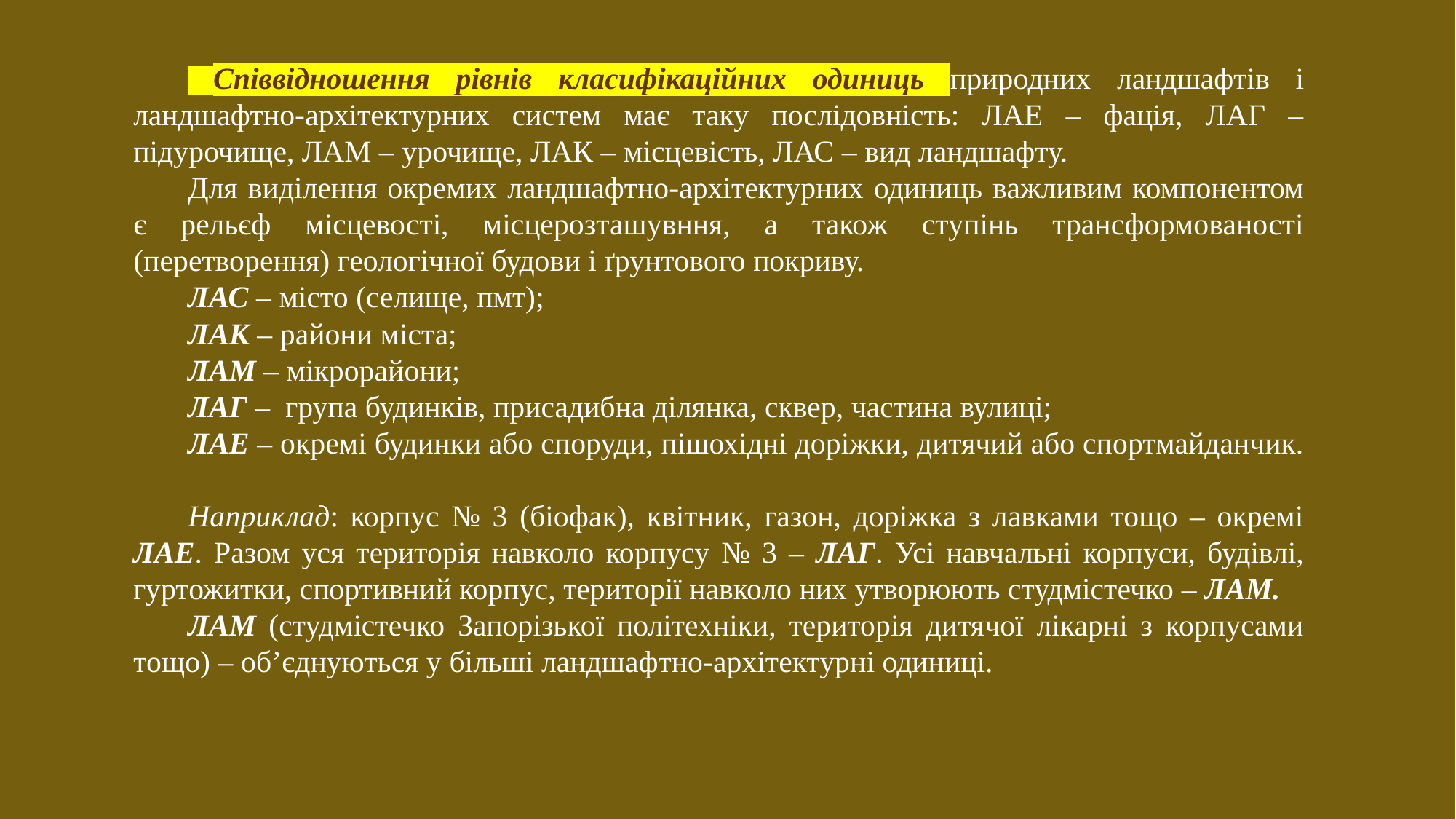

Співвідношення рівнів класифікаційних одиниць природних ландшафтів і ландшафтно-архітектурних систем має таку послідовність: ЛАЕ – фація, ЛАГ – підурочище, ЛАМ – урочище, ЛАК – місцевість, ЛАС – вид ландшафту.
Для виділення окремих ландшафтно-архітектурних одиниць важливим компонентом є рельєф місцевості, місцерозташувння, а також ступінь трансформованості (перетворення) геологічної будови і ґрунтового покриву.
ЛАС – місто (селище, пмт);
ЛАК – райони міста;
ЛАМ – мікрорайони;
ЛАГ –  група будинків, присадибна ділянка, сквер, частина вулиці;
ЛАЕ – окремі будинки або споруди, пішохідні доріжки, дитячий або спортмайданчик.

Наприклад: корпус № 3 (біофак), квітник, газон, доріжка з лавками тощо – окремі ЛАЕ. Разом уся територія навколо корпусу № 3 – ЛАГ. Усі навчальні корпуси, будівлі, гуртожитки, спортивний корпус, території навколо них утворюють студмістечко – ЛАМ.
ЛАМ (студмістечко Запорізької політехніки, територія дитячої лікарні з корпусами тощо) – об’єднуються у більші ландшафтно-архітектурні одиниці.